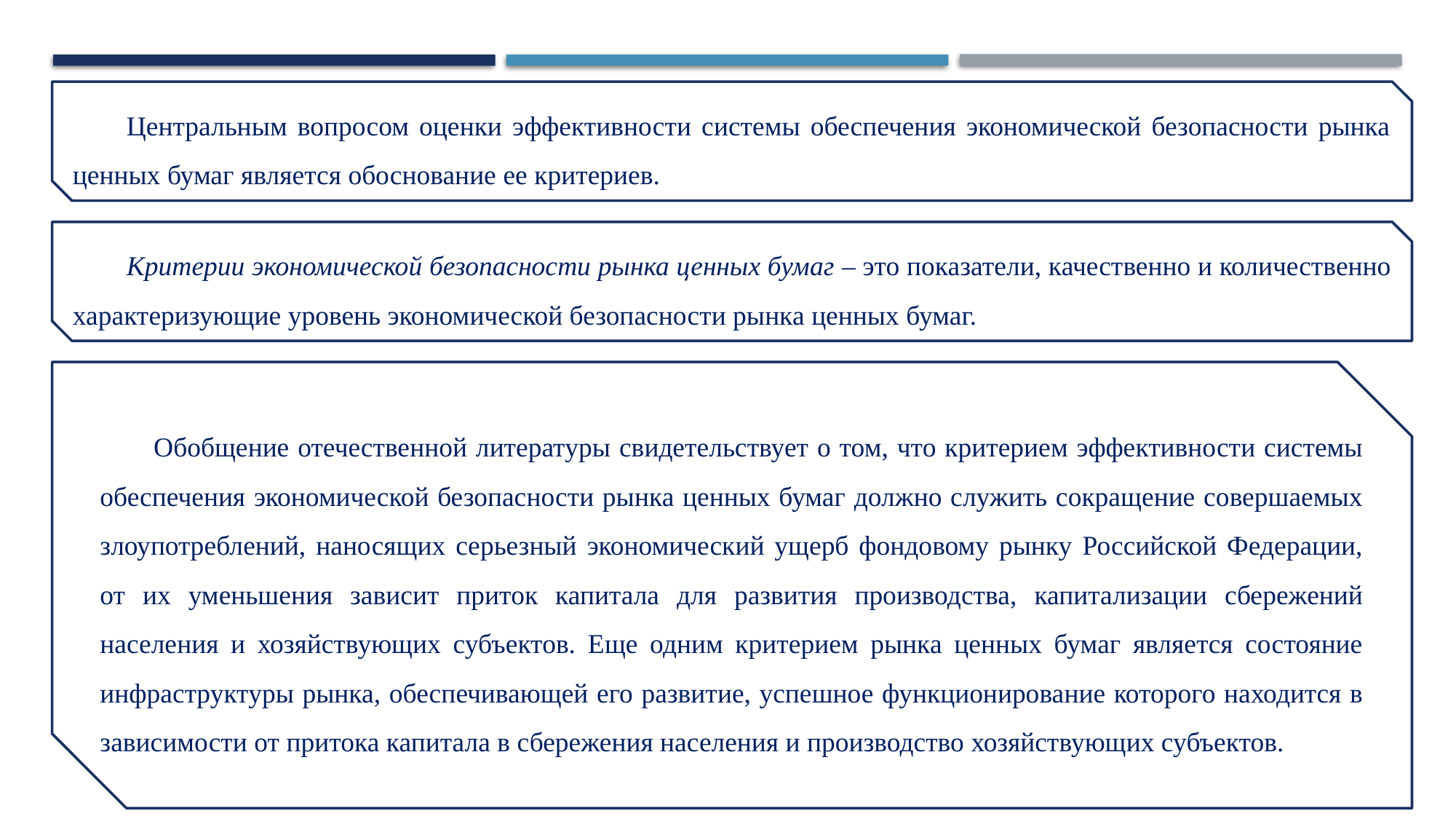

Центральным вопросом оценки эффективности системы обеспечения экономической безопасности рынка ценных бумаг является обоснование ее критериев.
Критерии экономической безопасности рынка ценных бумаг – это показатели, качественно и количественно характеризующие уровень экономической безопасности рынка ценных бумаг.
Обобщение отечественной литературы свидетельствует о том, что критерием эффективности системы обеспечения экономической безопасности рынка ценных бумаг должно служить сокращение совершаемых злоупотреблений, наносящих серьезный экономический ущерб фондовому рынку Российской Федерации, от их уменьшения зависит приток капитала для развития производства, капитализации сбережений населения и хозяйствующих субъектов. Еще одним критерием рынка ценных бумаг является состояние инфраструктуры рынка, обеспечивающей его развитие, успешное функционирование которого находится в зависимости от притока капитала в сбережения населения и производство хозяйствующих субъектов.